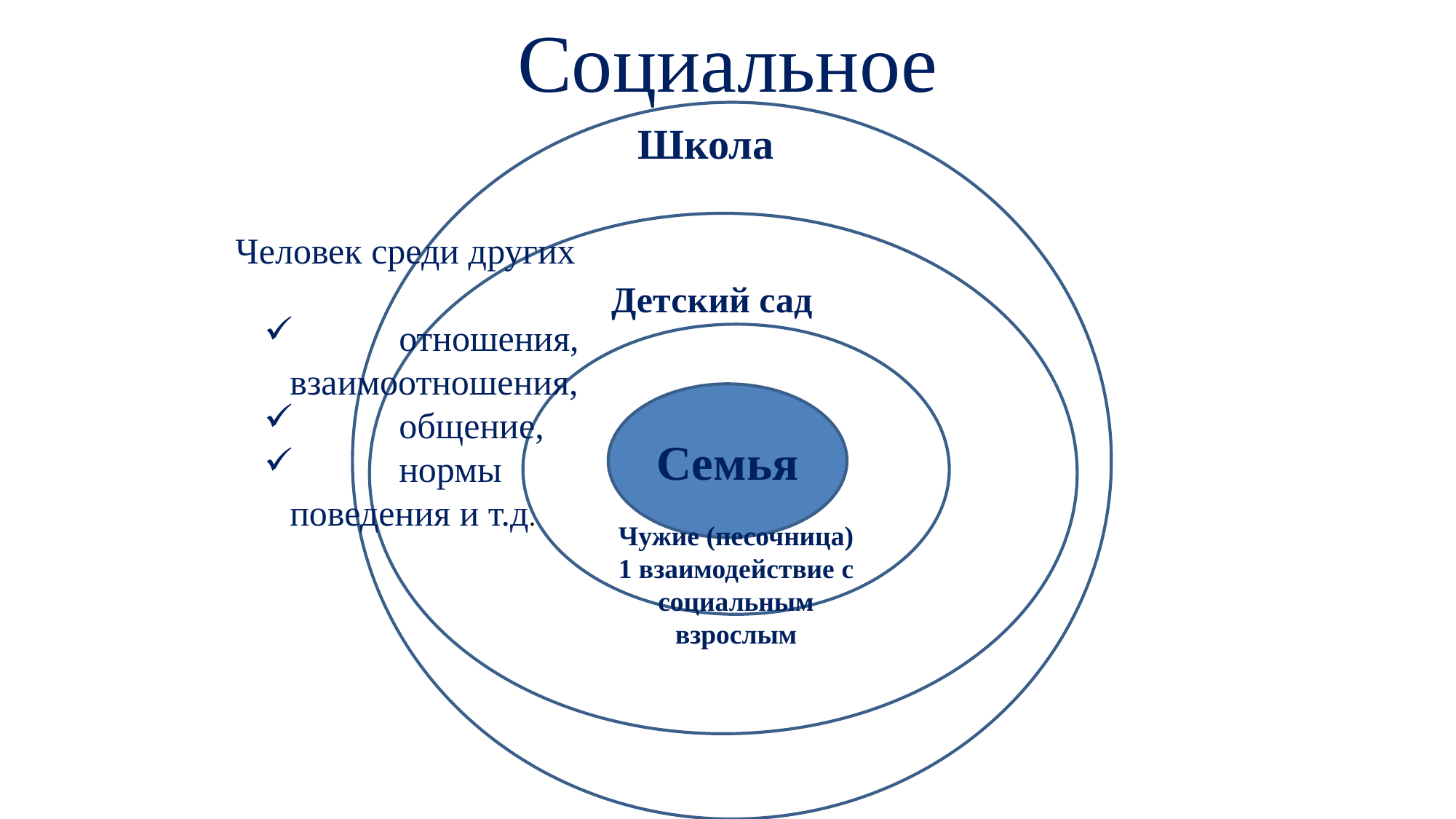

# Социальное

                                     Школа

                                        Детский сад

Человек среди других
	отношения, взаимоотношения,
	общение,
	нормы поведения и т.д.

Чужие (песочница)
1 взаимодействие с социальным взрослым
Семья